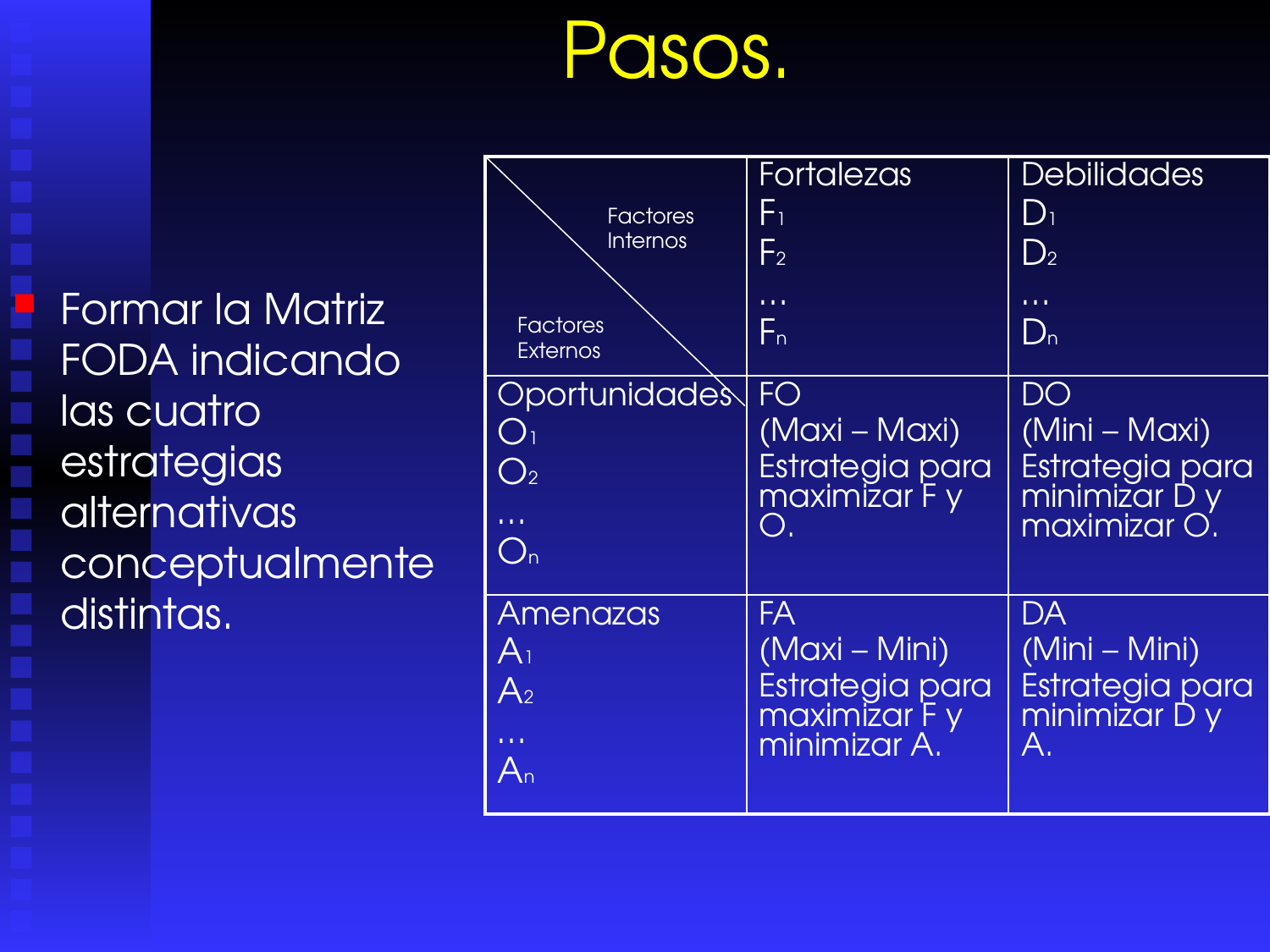

# Pasos.
|  | Fortalezas F1 F2 … Fn | Debilidades D1 D2 … Dn |
| --- | --- | --- |
| Oportunidades O1 O2 … On | FO (Maxi – Maxi) Estrategia para maximizar F y O. | DO (Mini – Maxi) Estrategia para minimizar D y maximizar O. |
| Amenazas A1 A2 … An | FA (Maxi – Mini) Estrategia para maximizar F y minimizar A. | DA (Mini – Mini) Estrategia para minimizar D y A. |

Factores Internos
Formar la Matriz FODA indicando las cuatro estrategias alternativas conceptualmente distintas.
Factores Externos